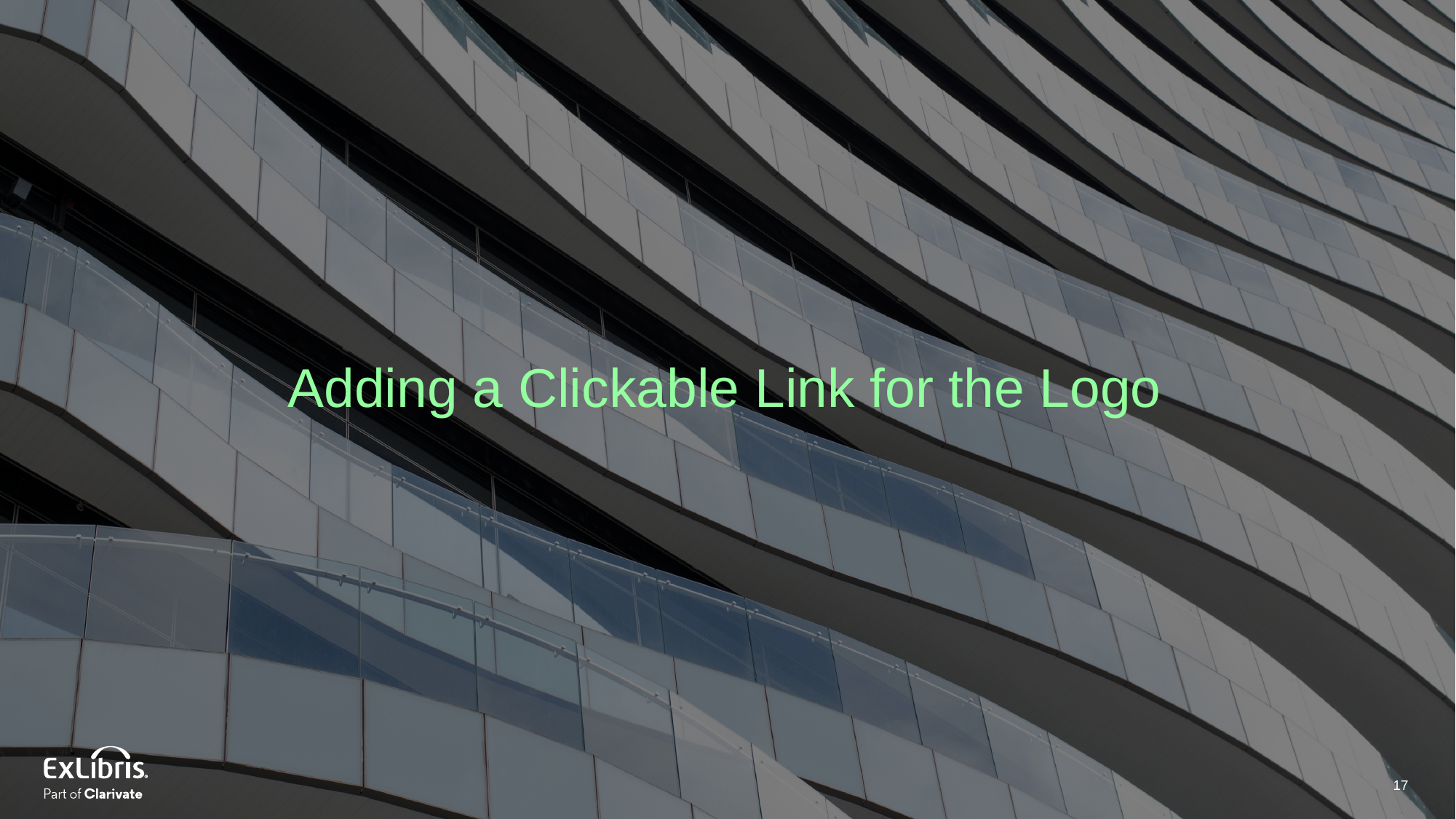

Adding a Clickable Link for the Logo
17